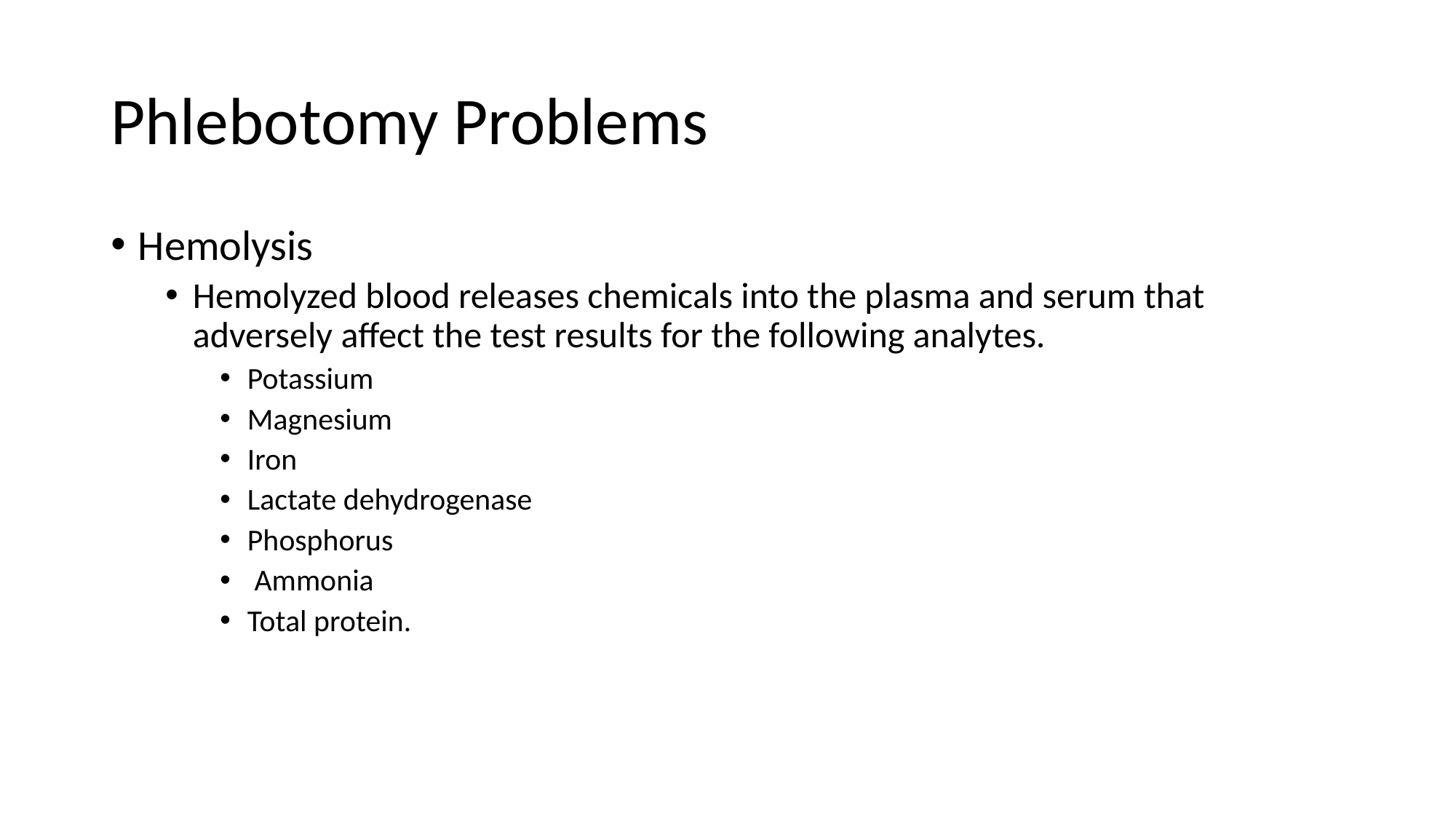

# Phlebotomy Problems
Hemolysis
Hemolyzed blood releases chemicals into the plasma and serum that adversely affect the test results for the following analytes.
Potassium
Magnesium
Iron
Lactate dehydrogenase
Phosphorus
 Ammonia
Total protein.